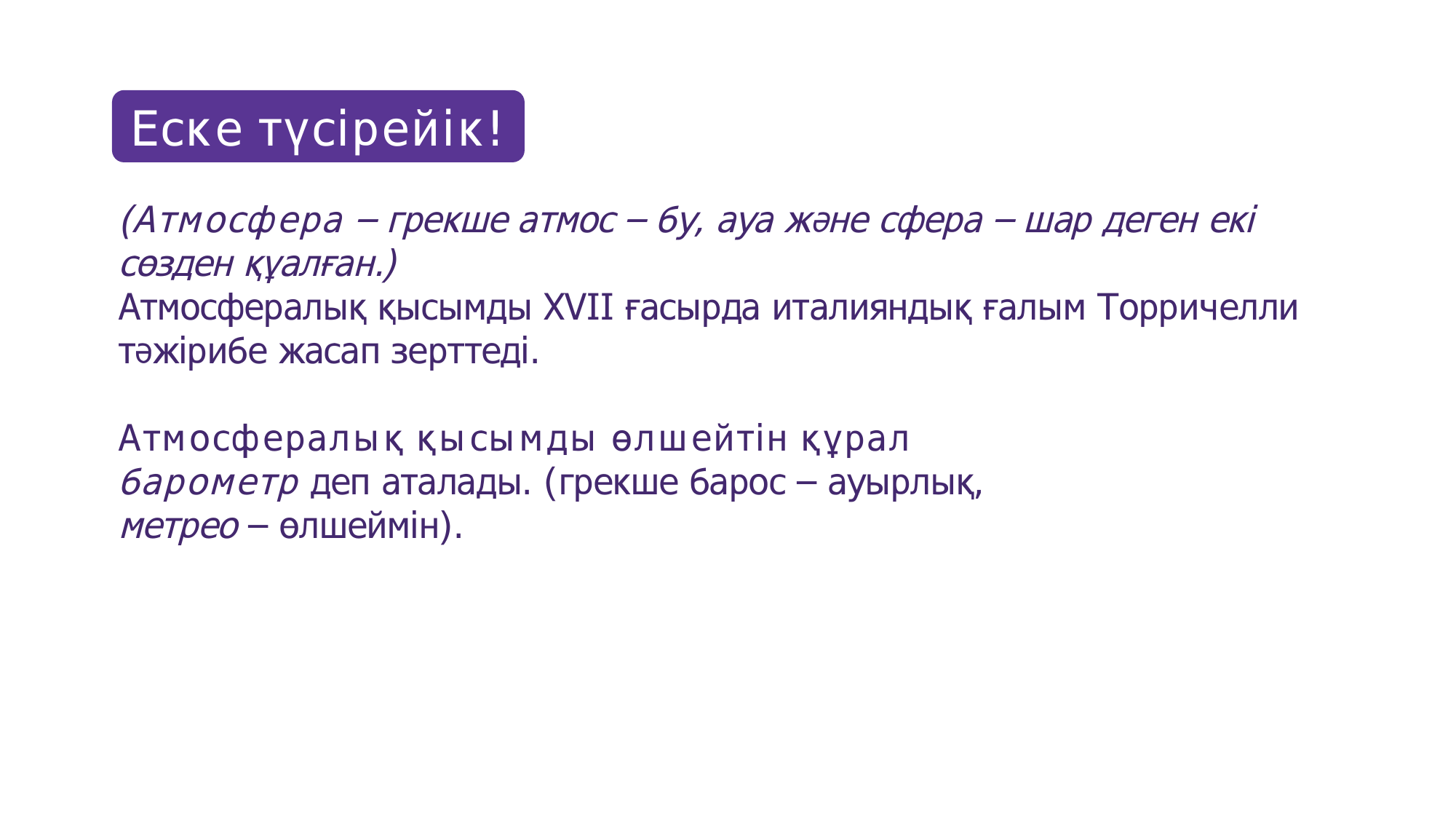

Еске түсірейік!
(Атмосфера – грекше атмос – бу, ауа және сфера – шар деген екі сөзден құалған.)
Атмосфералық қысымды XVII ғасырда италияндық ғалым Торричелли тәжірибе жасап зерттеді.

Атмосфералық қысымды өлшейтін құрал
барометр деп аталады. (грекше барос – ауырлық,
метрео – өлшеймін).